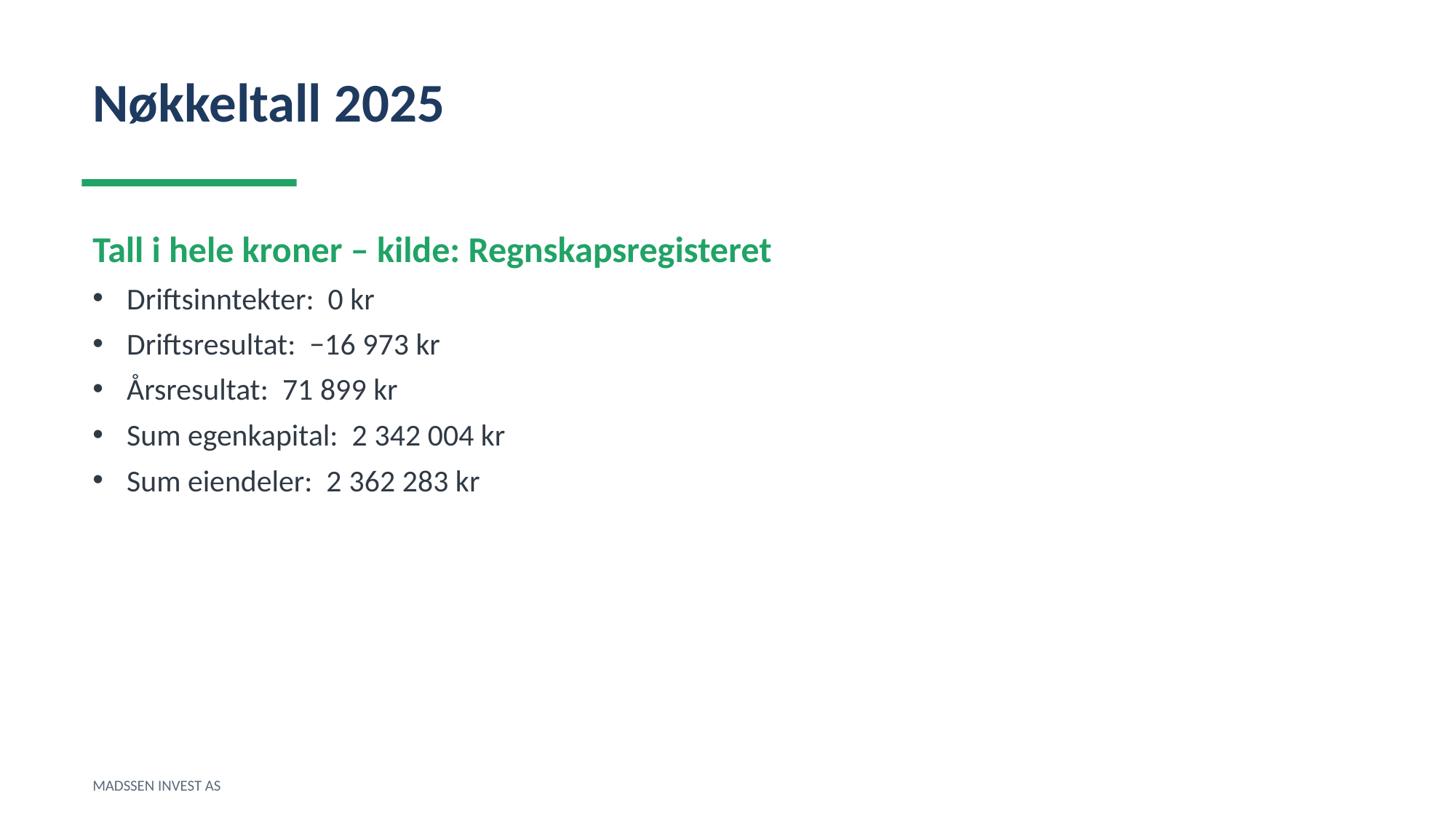

Nøkkeltall 2025

Tall i hele kroner – kilde: Regnskapsregisteret
Driftsinntekter:  0 kr
Driftsresultat:  −16 973 kr
Årsresultat:  71 899 kr
Sum egenkapital:  2 342 004 kr
Sum eiendeler:  2 362 283 kr
MADSSEN INVEST AS